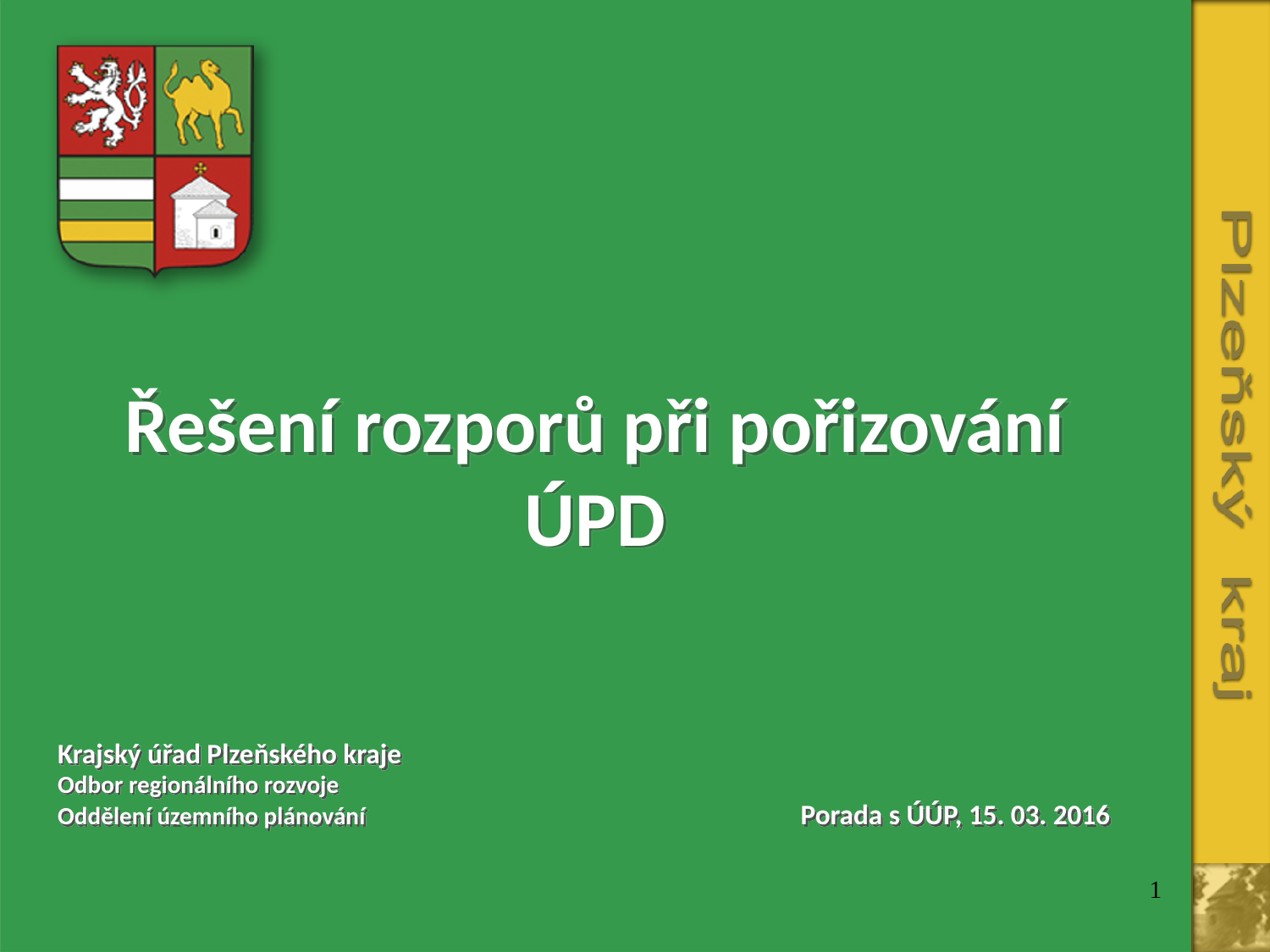

# Řešení rozporů při pořizování ÚPD
Krajský úřad Plzeňského kraje
Odbor regionálního rozvoje
Oddělení územního plánování 		           	                 Porada s ÚÚP, 15. 03. 2016

1